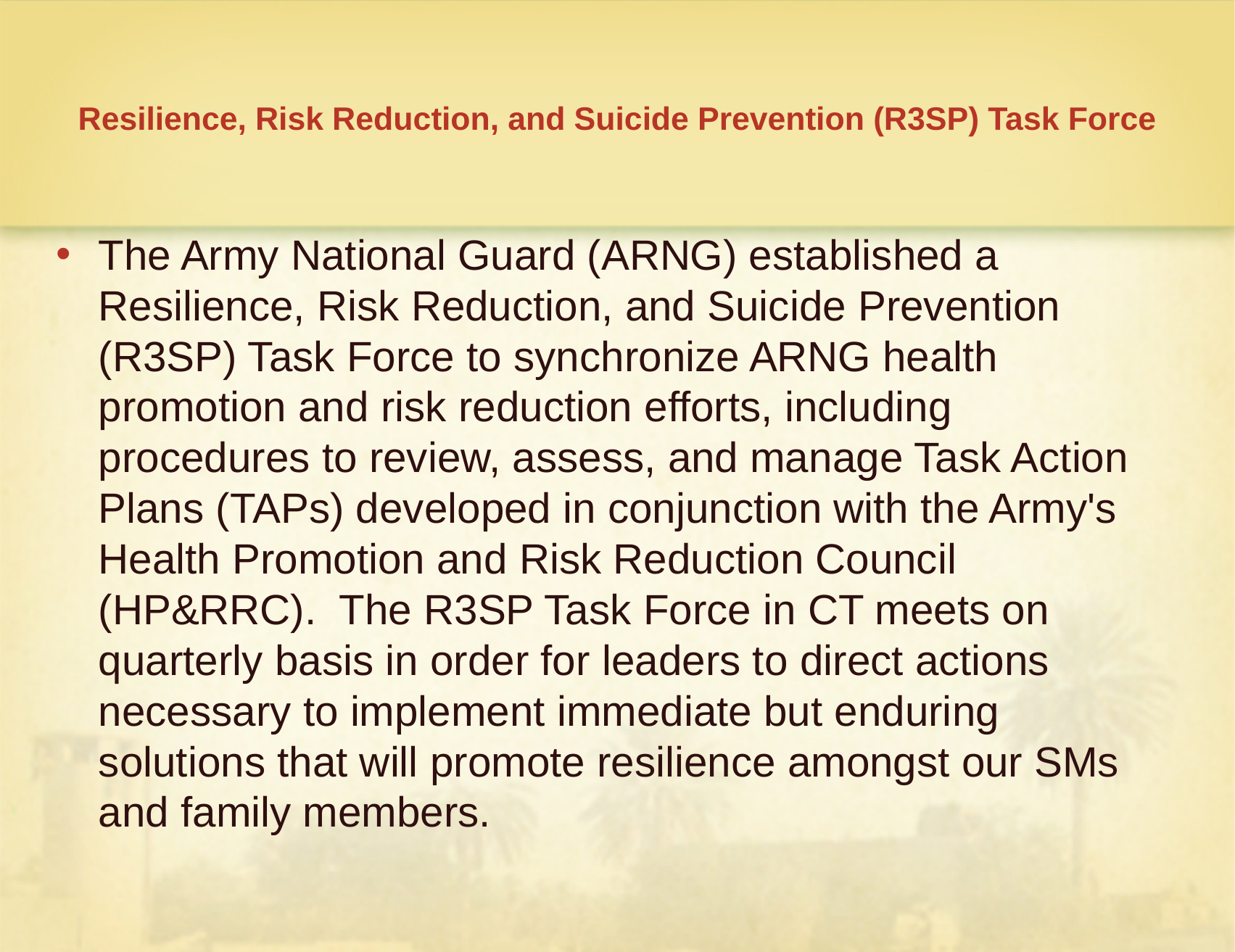

# Resilience, Risk Reduction, and Suicide Prevention (R3SP) Task Force
The Army National Guard (ARNG) established a Resilience, Risk Reduction, and Suicide Prevention (R3SP) Task Force to synchronize ARNG health promotion and risk reduction efforts, including procedures to review, assess, and manage Task Action Plans (TAPs) developed in conjunction with the Army's Health Promotion and Risk Reduction Council (HP&RRC).  The R3SP Task Force in CT meets on quarterly basis in order for leaders to direct actions necessary to implement immediate but enduring solutions that will promote resilience amongst our SMs and family members.